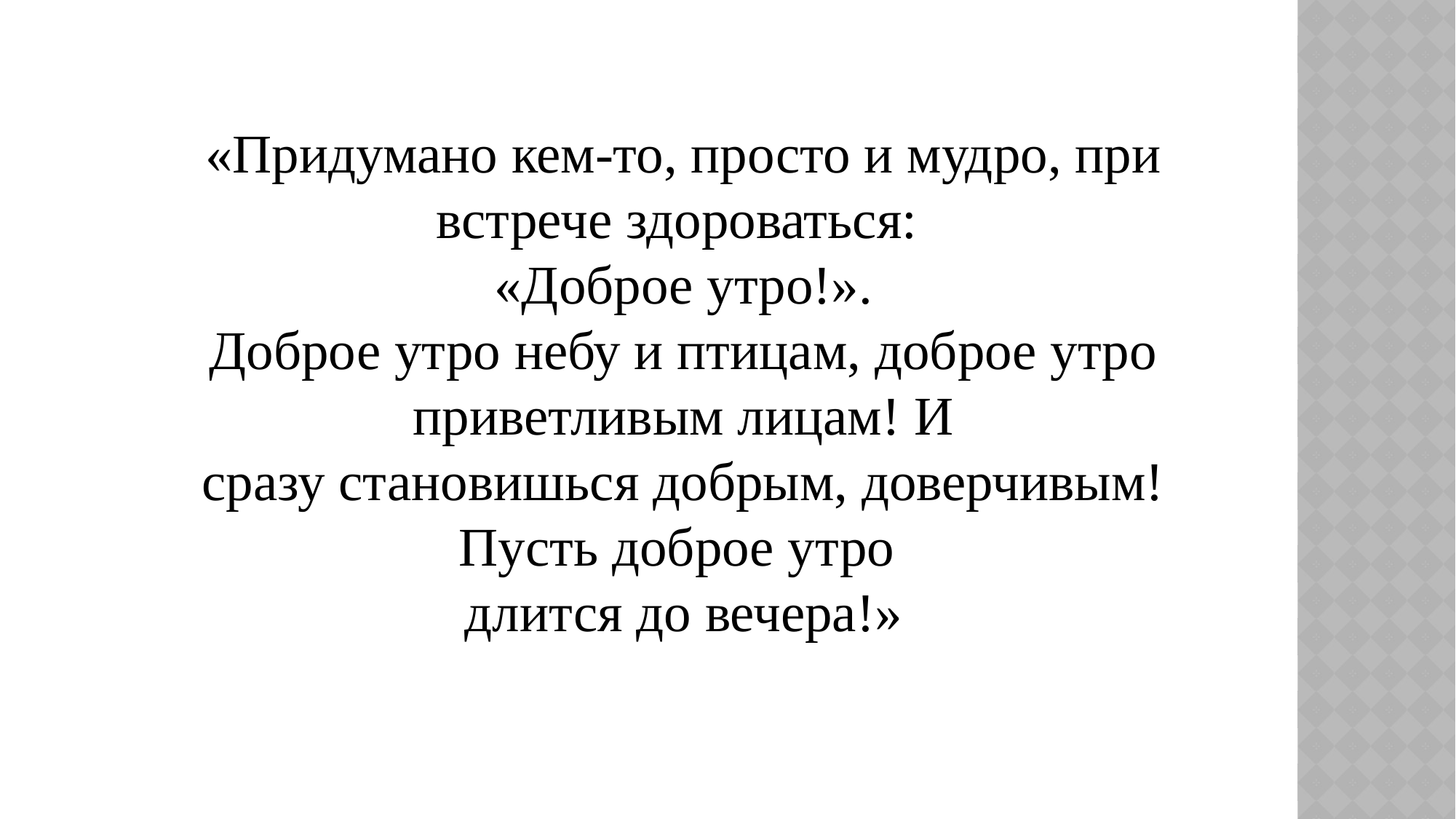

«Придумано кем-то, просто и мудро, при встрече здороваться: 
«Доброе утро!».
Доброе утро небу и птицам, доброе утро приветливым лицам! И
сразу становишься добрым, доверчивым! Пусть доброе утро 
длится до вечера!»